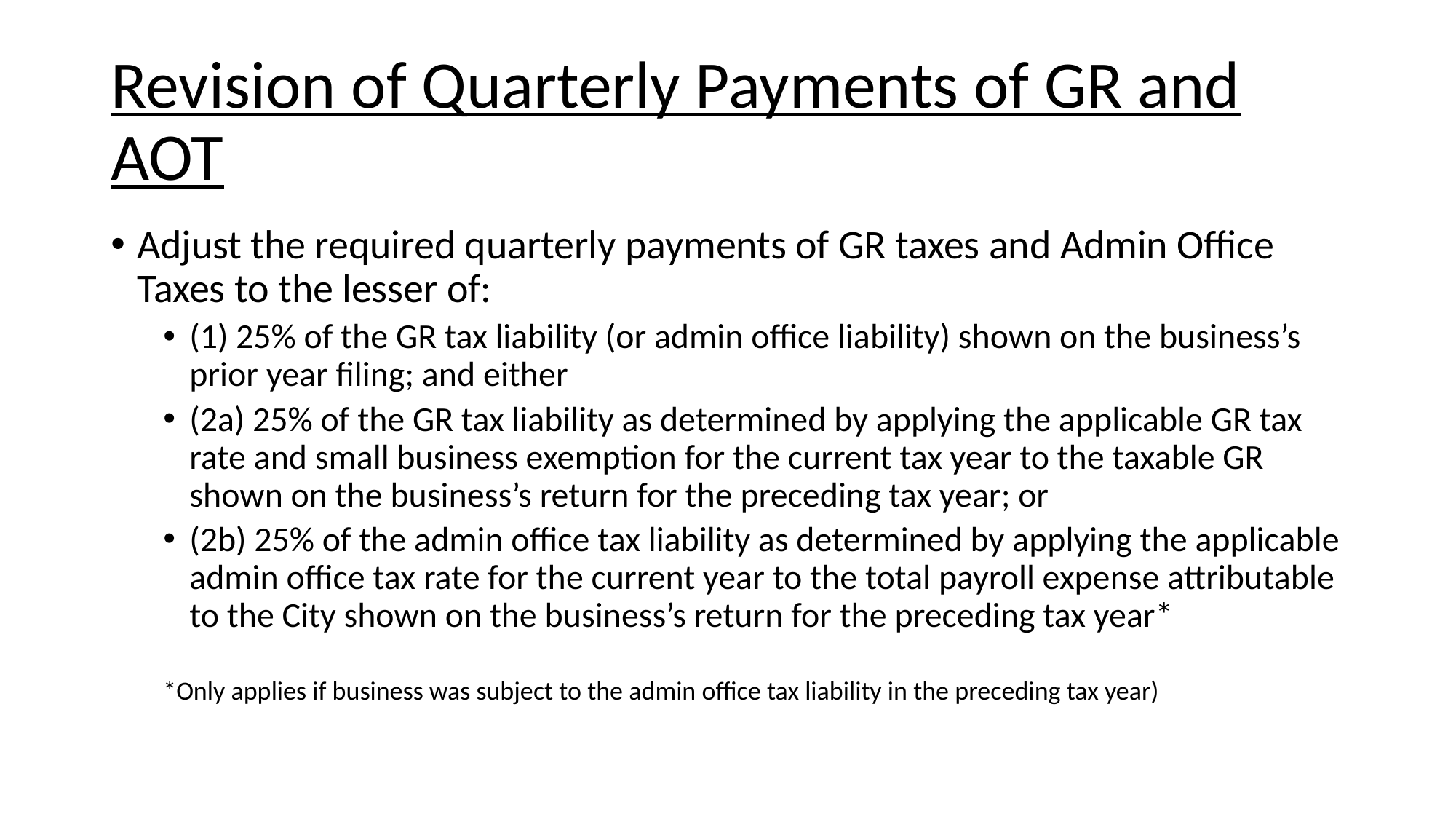

# Revision of Quarterly Payments of GR and AOT
Adjust the required quarterly payments of GR taxes and Admin Office Taxes to the lesser of:
(1) 25% of the GR tax liability (or admin office liability) shown on the business’s prior year filing; and either
(2a) 25% of the GR tax liability as determined by applying the applicable GR tax rate and small business exemption for the current tax year to the taxable GR shown on the business’s return for the preceding tax year; or
(2b) 25% of the admin office tax liability as determined by applying the applicable admin office tax rate for the current year to the total payroll expense attributable to the City shown on the business’s return for the preceding tax year*

*Only applies if business was subject to the admin office tax liability in the preceding tax year)